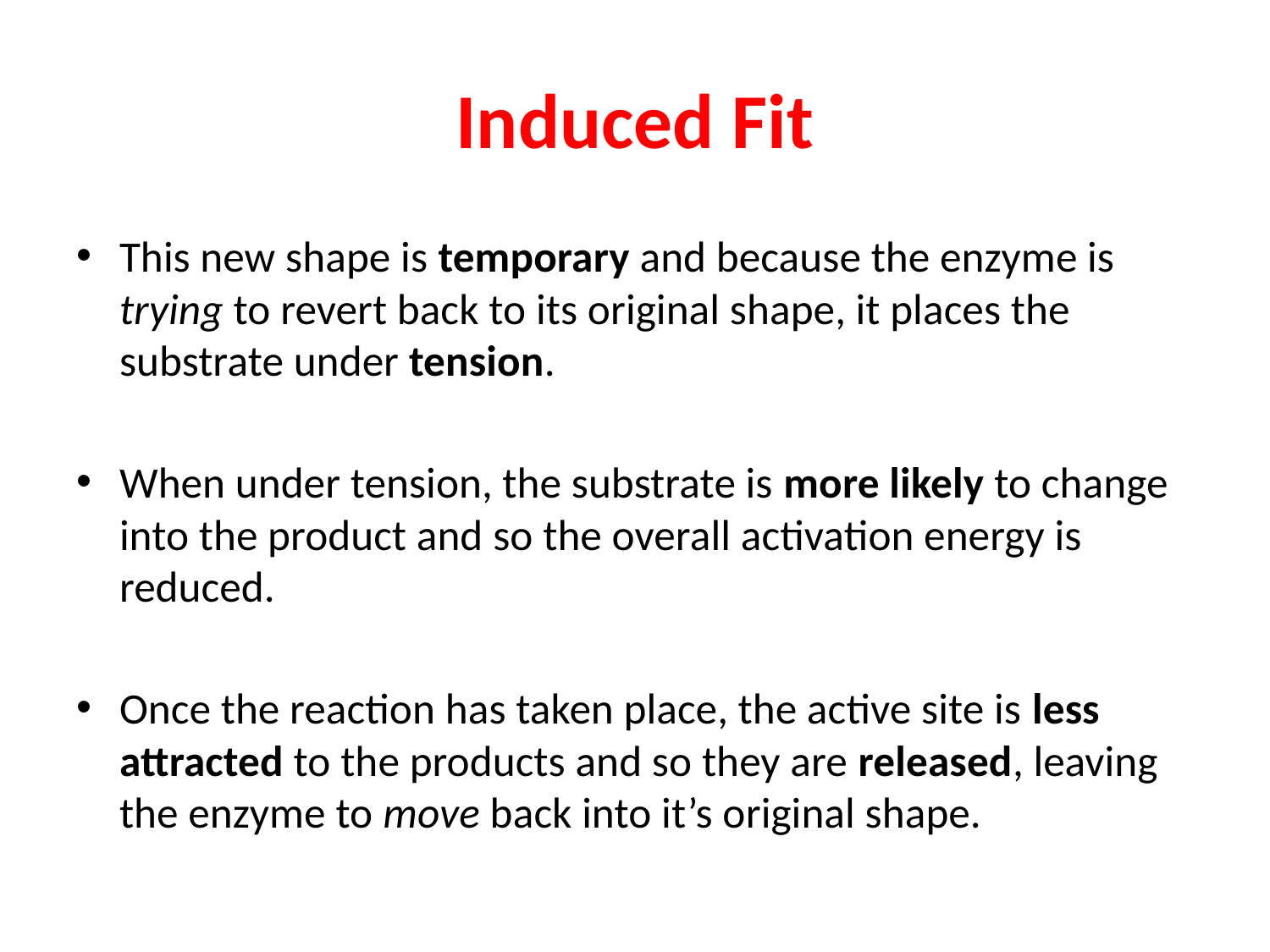

# Induced Fit
This new shape is temporary and because the enzyme is trying to revert back to its original shape, it places the substrate under tension.

When under tension, the substrate is more likely to change into the product and so the overall activation energy is reduced.

Once the reaction has taken place, the active site is less attracted to the products and so they are released, leaving the enzyme to move back into it’s original shape.